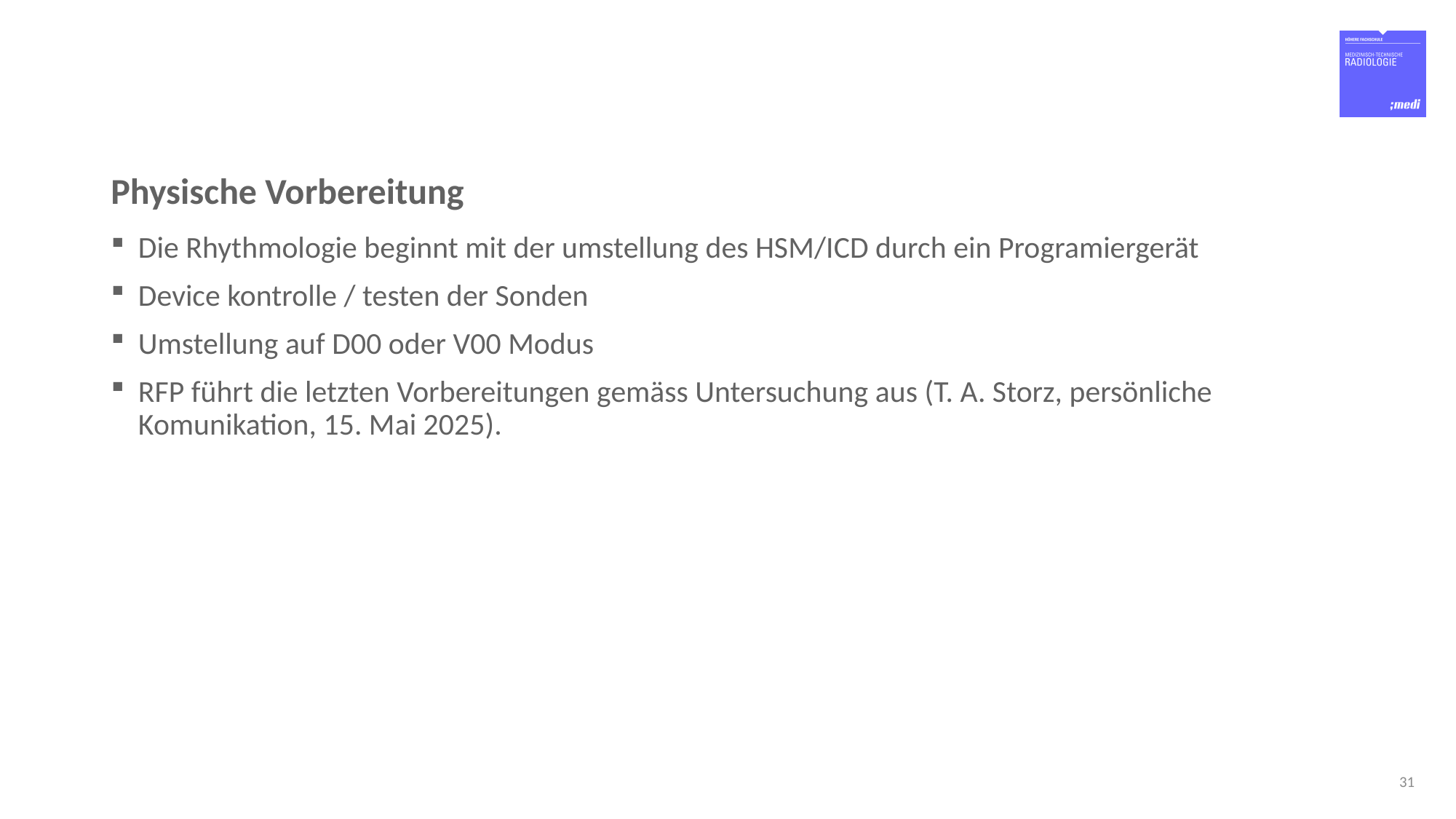

# Physische Vorbereitung
Die Rhythmologie beginnt mit der umstellung des HSM/ICD durch ein Programiergerät
Device kontrolle / testen der Sonden
Umstellung auf D00 oder V00 Modus
RFP führt die letzten Vorbereitungen gemäss Untersuchung aus (T. A. Storz, persönliche Komunikation, 15. Mai 2025).
31